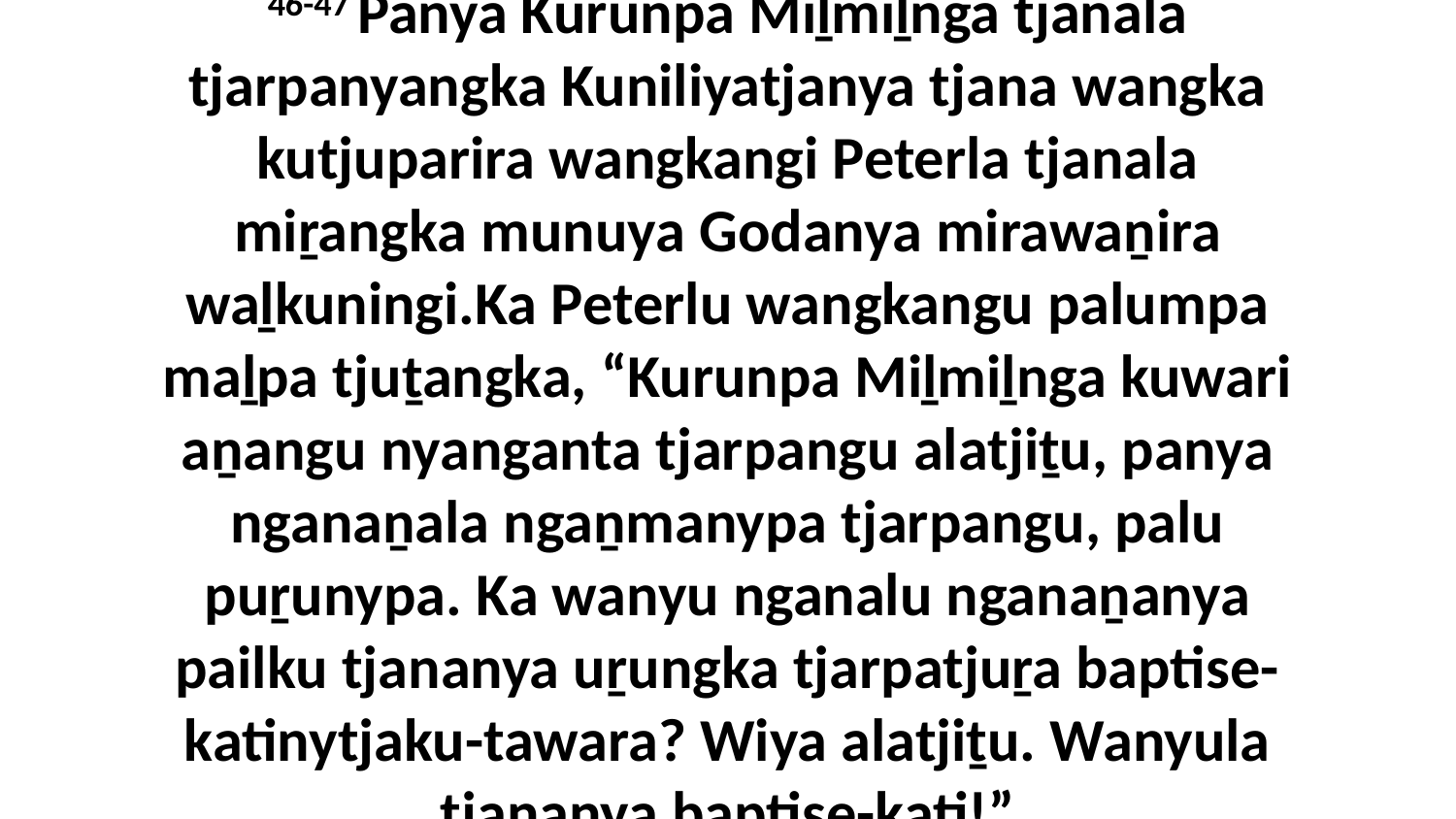

46-47 Panya Kurunpa Miḻmiḻnga tjanala tjarpanyangka Kuniliyatjanya tjana wangka kutjuparira wangkangi Peterla tjanala miṟangka munuya Godanya mirawaṉira waḻkuningi.Ka Peterlu wangkangu palumpa maḻpa tjuṯangka, “Kurunpa Miḻmiḻnga kuwari aṉangu nyanganta tjarpangu alatjiṯu, panya nganaṉala ngaṉmanypa tjarpangu, palu puṟunypa. Ka wanyu nganalu nganaṉanya pailku tjananya uṟungka tjarpatjuṟa baptise-katinytjaku-tawara? Wiya alatjiṯu. Wanyula tjananya baptise-kati!”